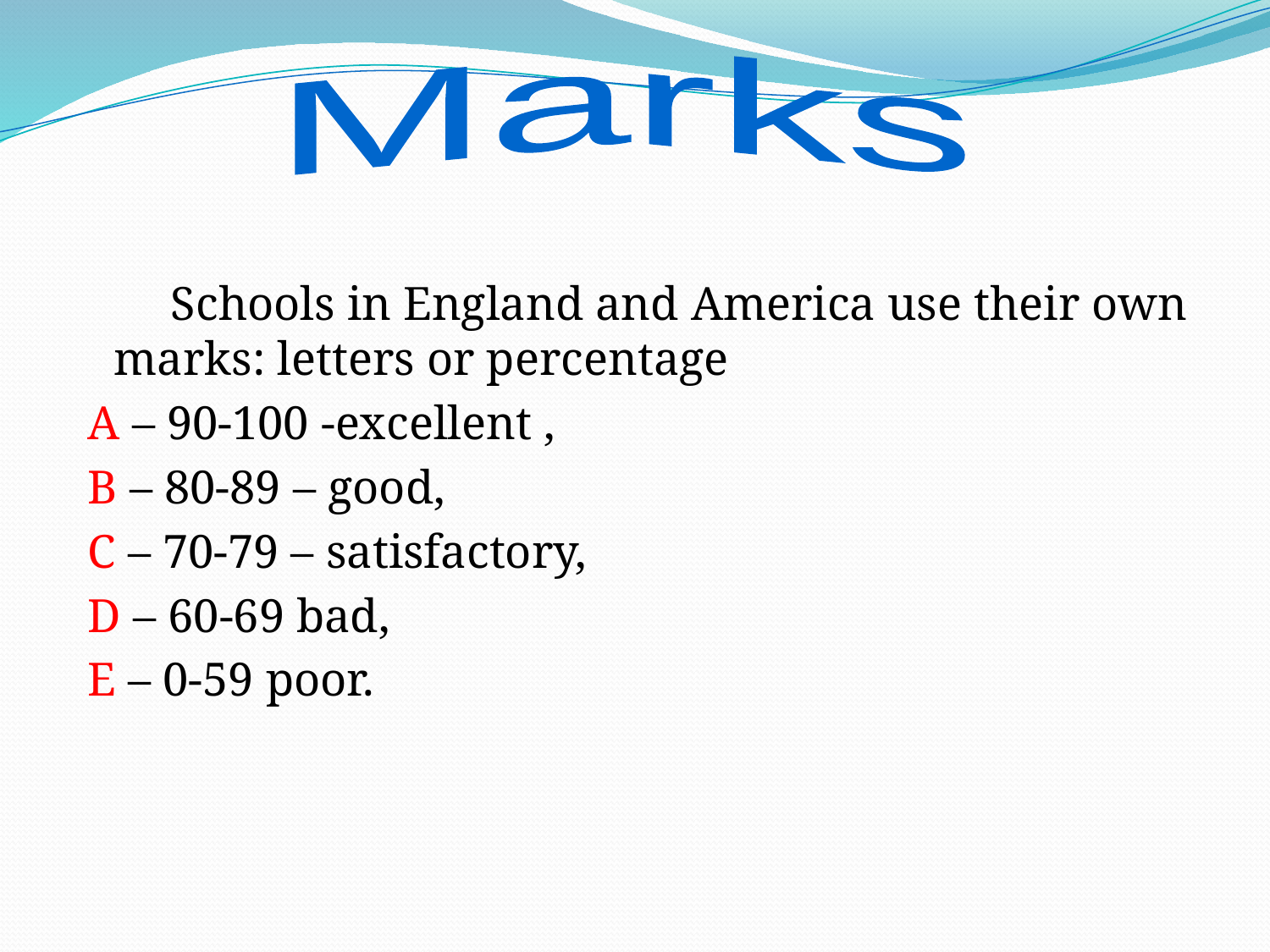

Schools in England and America use their own marks: letters or percentage
 A – 90-100 -excellent ,
 B – 80-89 – good,
 C – 70-79 – satisfactory,
 D – 60-69 bad,
 E – 0-59 poor.

Marks